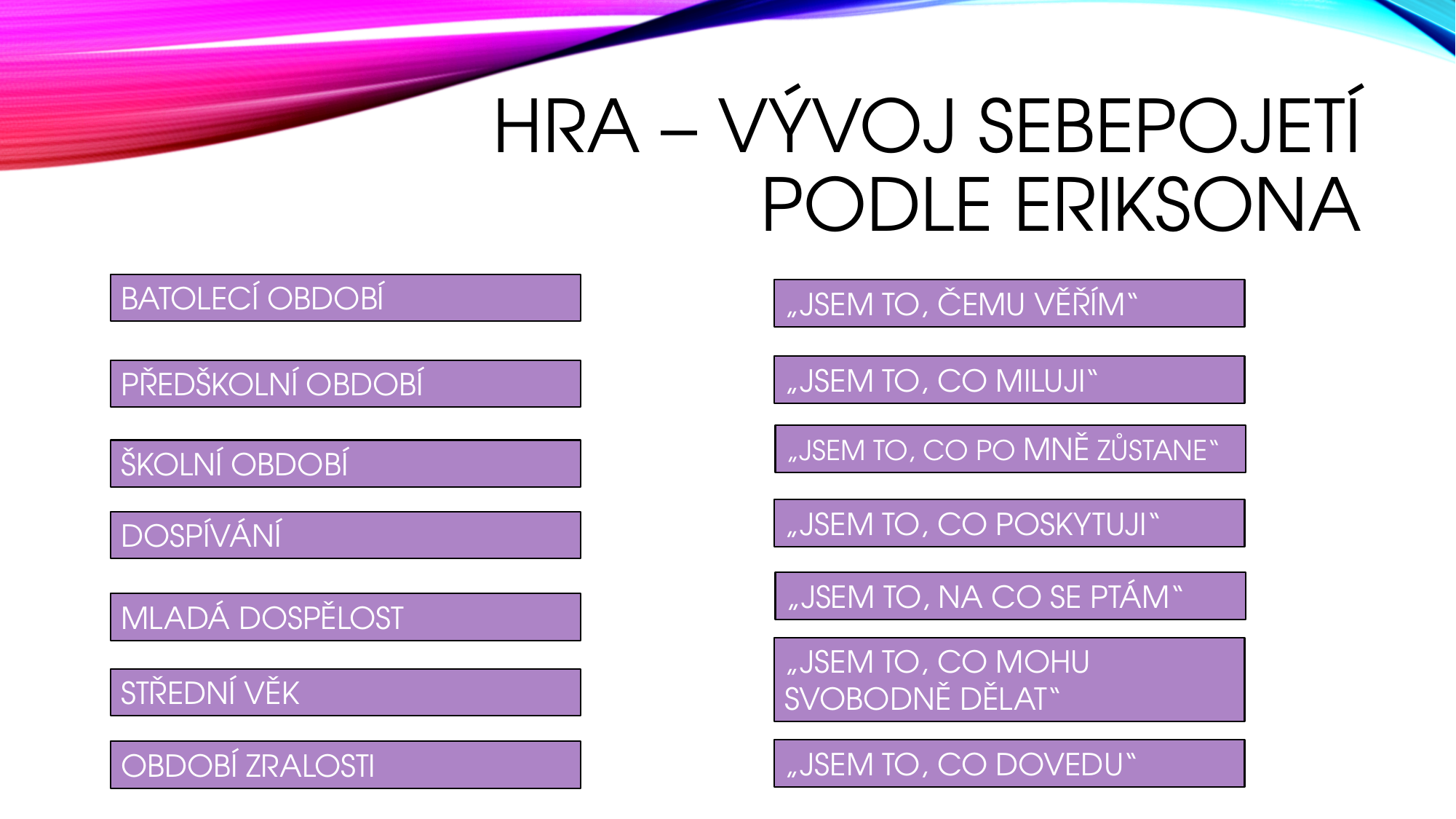

# Hra – vývoj sebepojetí podle eriksona
Batolecí období
„JSEM TO, ČEMU VĚŘÍM“
„JSEM TO, CO MILUJI“
Předškolní období
„JSEM TO, CO PO MNĚ ZŮSTANE“
Školní období
„JSEM TO, CO POSKYTUJI“
Dospívání
„JSEM TO, na co se ptám“
Mladá dospělost
„JSEM TO, CO MOHU SVOBODNĚ DĚLAT“
Střední věk
„JSEM TO, CO DOVEDU“
OBDOBÍ ZRALOSTI